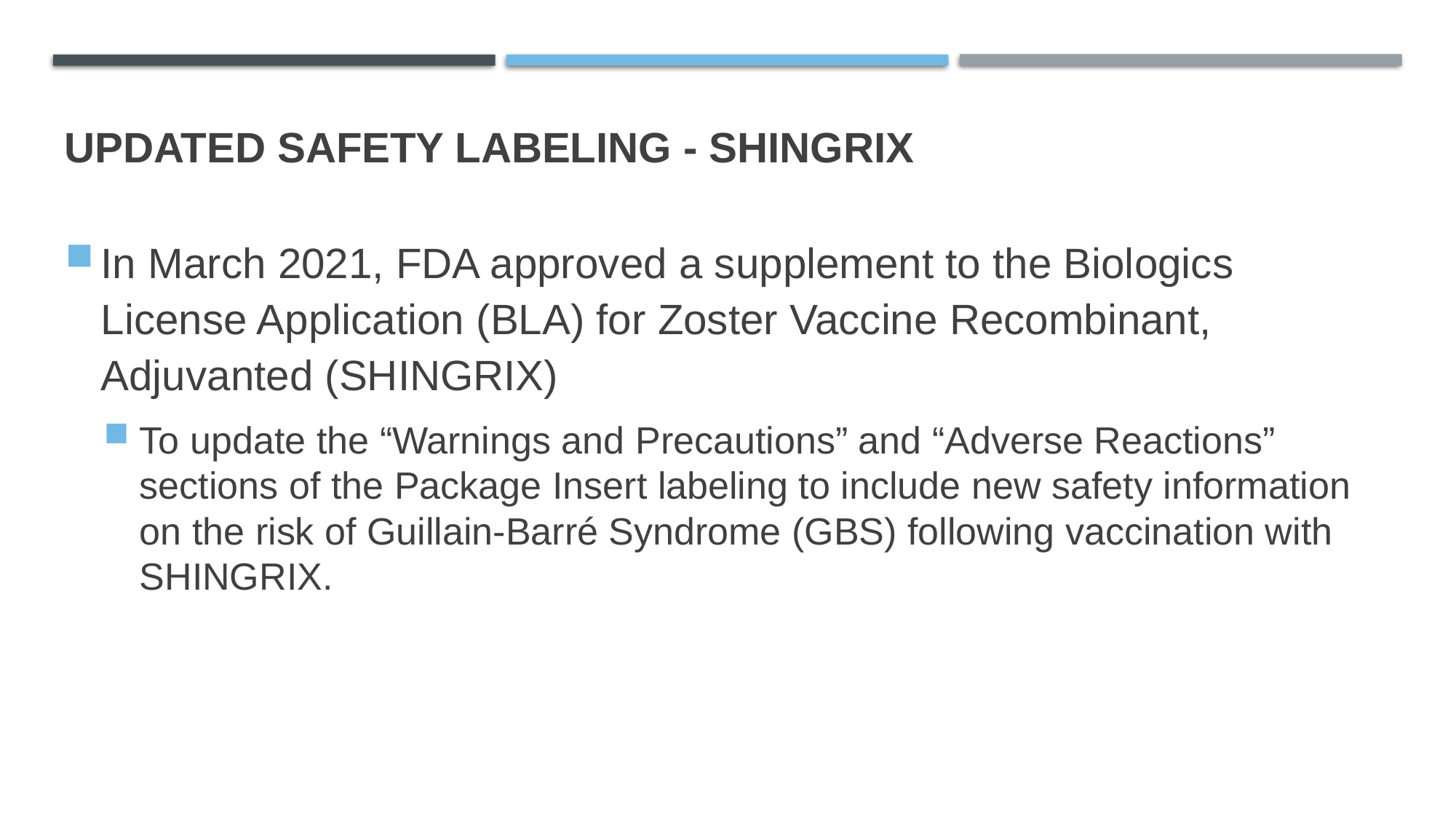

# UPDATED SAFETY LABELING - SHINGRIX
In March 2021, FDA approved a supplement to the Biologics License Application (BLA) for Zoster Vaccine Recombinant, Adjuvanted (SHINGRIX)
To update the “Warnings and Precautions” and “Adverse Reactions” sections of the Package Insert labeling to include new safety information on the risk of Guillain-Barré Syndrome (GBS) following vaccination with SHINGRIX.